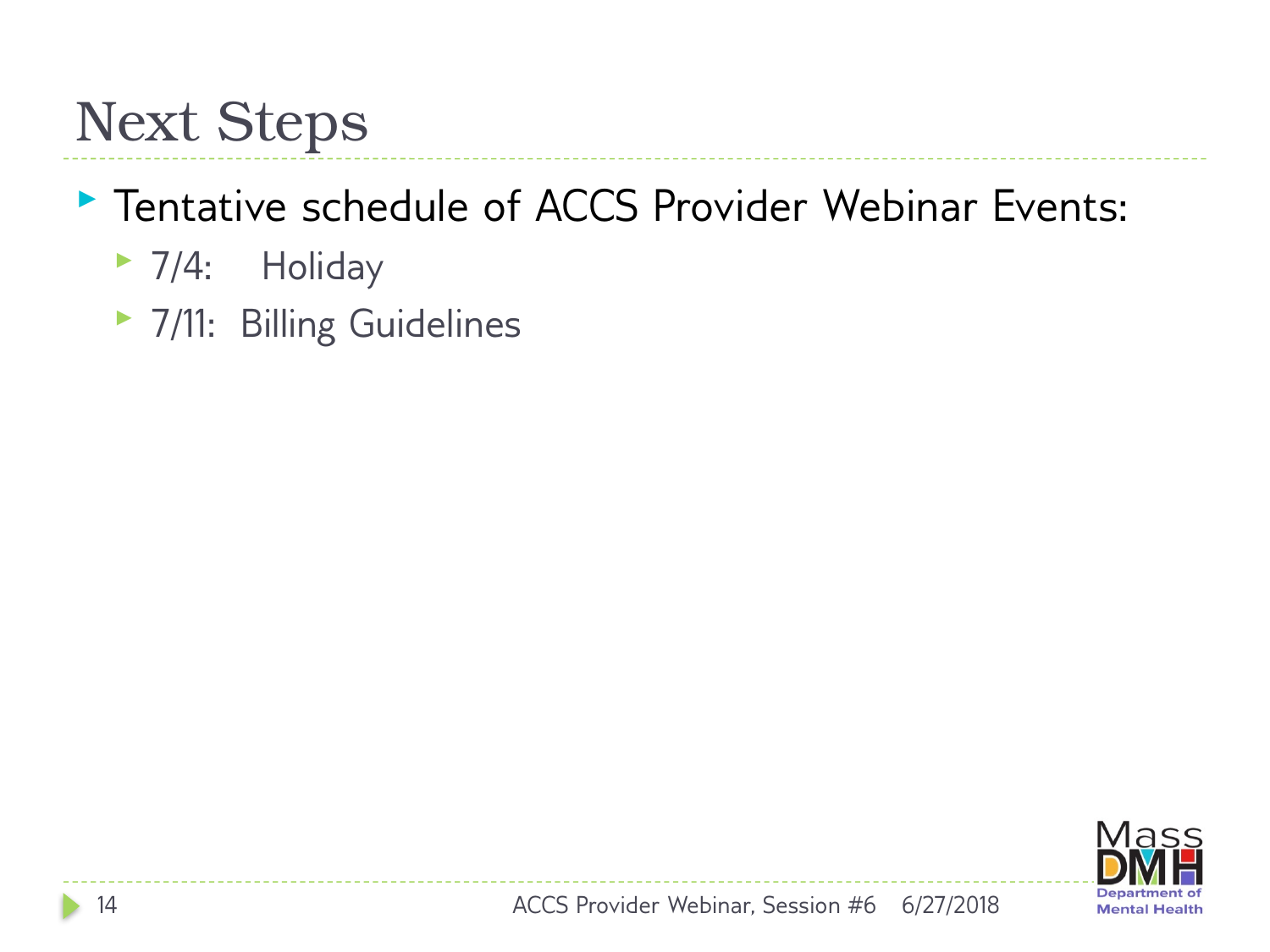

# Next Steps
Tentative schedule of ACCS Provider Webinar Events:
7/4:    Holiday
7/11:  Billing Guidelines

14
ACCS Provider Webinar, Session #6
6/27/2018